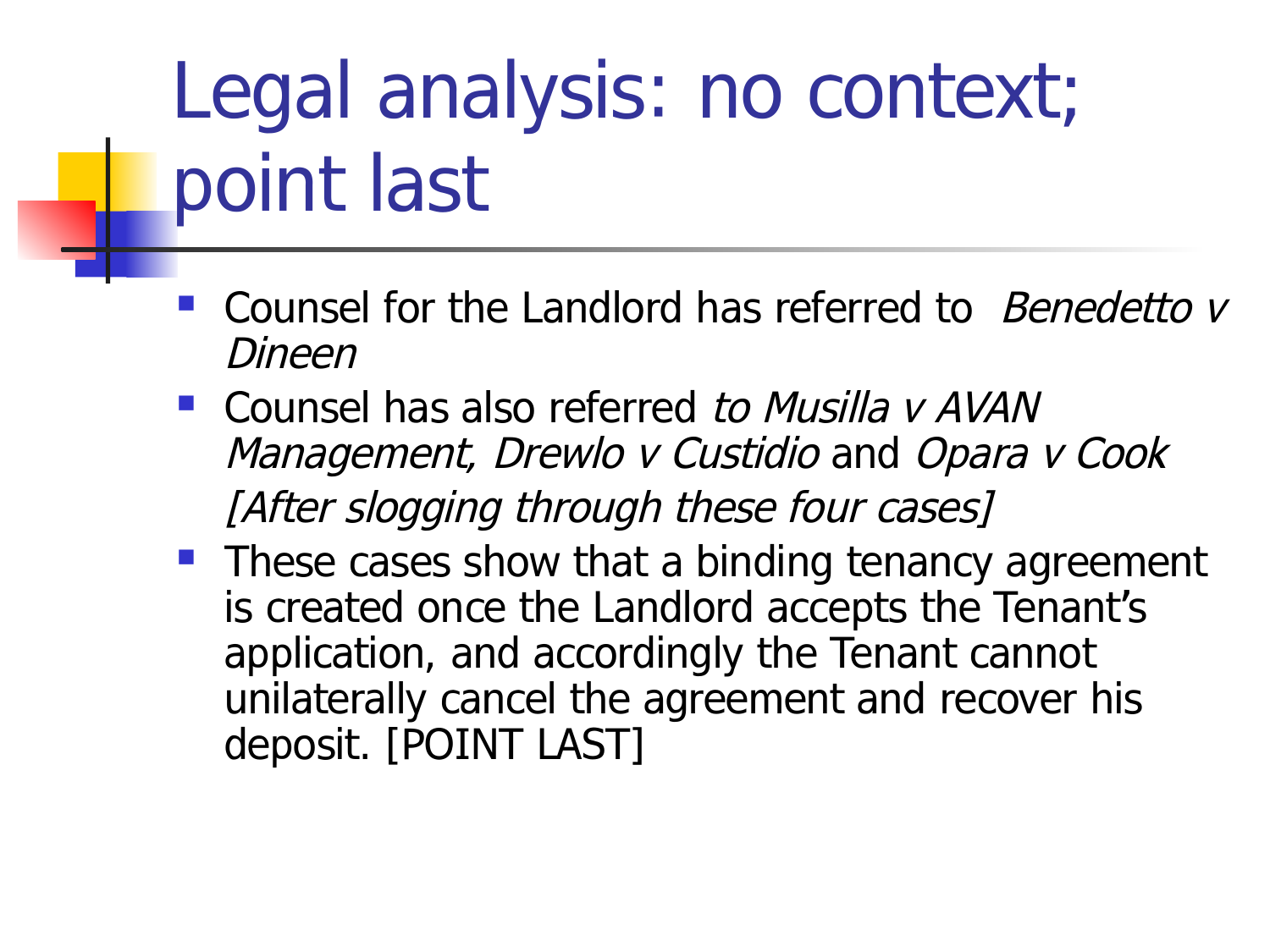

# Legal analysis: no context; point last
Counsel for the Landlord has referred to  Benedetto v Dineen
Counsel has also referred to Musilla v AVAN Management, Drewlo v Custidio and Opara v Cook
[After slogging through these four cases]
These cases show that a binding tenancy agreement is created once the Landlord accepts the Tenant’s application, and accordingly the Tenant cannot unilaterally cancel the agreement and recover his deposit. [POINT LAST]